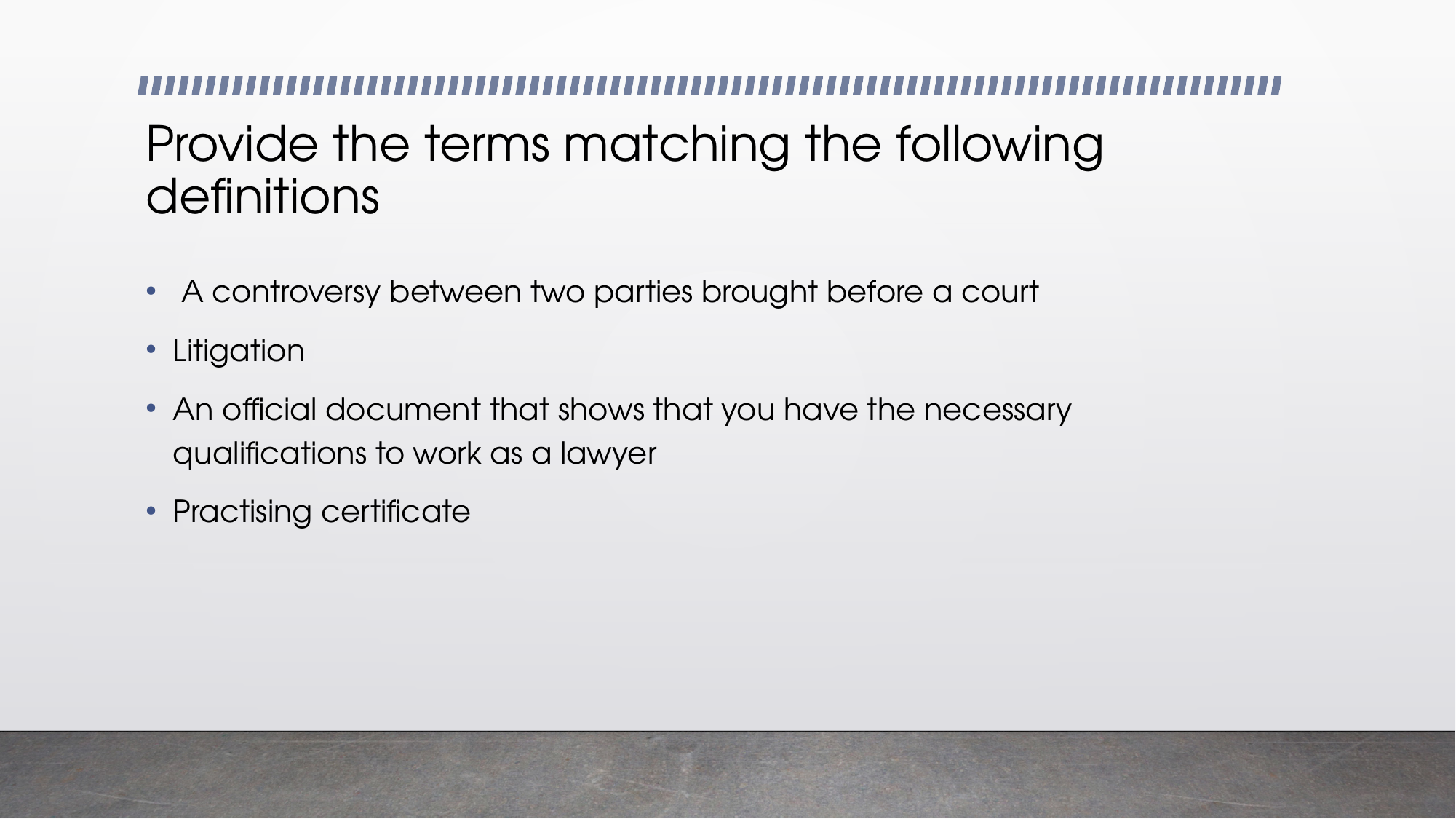

# Provide the terms matching the following definitions
 A controversy between two parties brought before a court
Litigation
An official document that shows that you have the necessary qualifications to work as a lawyer
Practising certificate